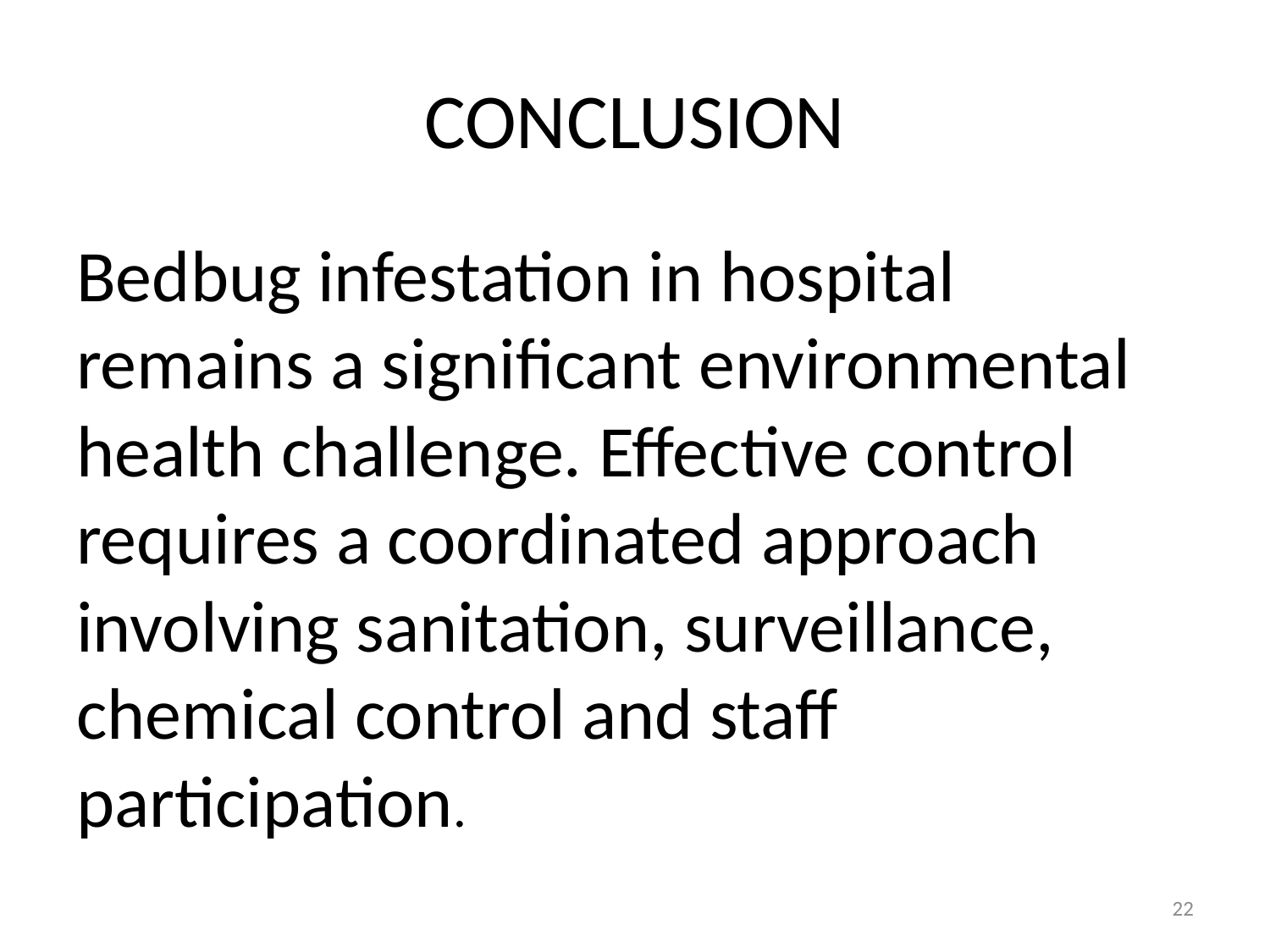

# CONCLUSION
Bedbug infestation in hospital remains a significant environmental health challenge. Effective control requires a coordinated approach involving sanitation, surveillance, chemical control and staff participation.
22